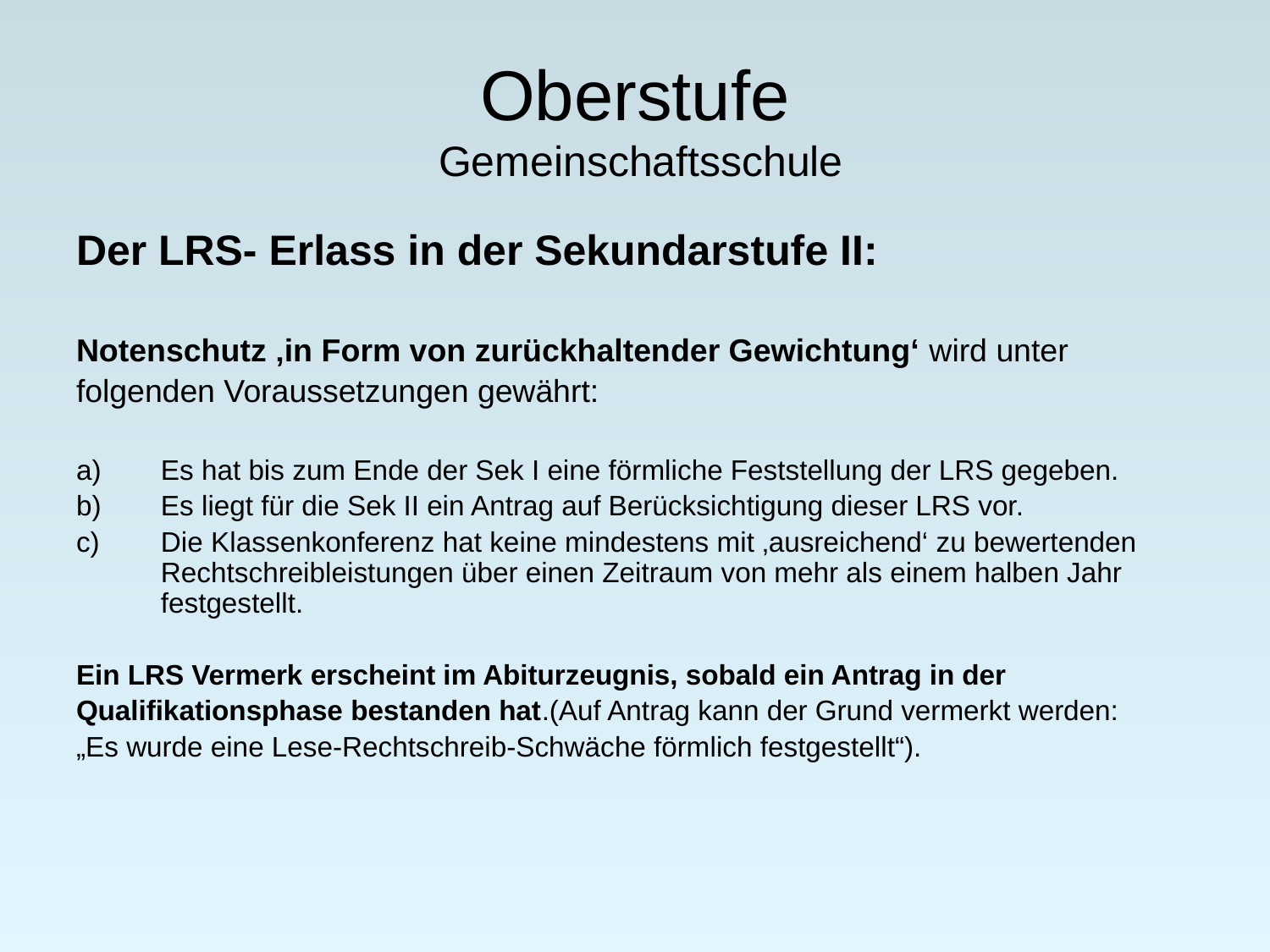

# Oberstufe Gemeinschaftsschule
Der LRS- Erlass in der Sekundarstufe II:

Notenschutz ‚in Form von zurückhaltender Gewichtung‘ wird unter
folgenden Voraussetzungen gewährt:

Es hat bis zum Ende der Sek I eine förmliche Feststellung der LRS gegeben.
Es liegt für die Sek II ein Antrag auf Berücksichtigung dieser LRS vor.
Die Klassenkonferenz hat keine mindestens mit ‚ausreichend‘ zu bewertenden Rechtschreibleistungen über einen Zeitraum von mehr als einem halben Jahr festgestellt.

Ein LRS Vermerk erscheint im Abiturzeugnis, sobald ein Antrag in der
Qualifikationsphase bestanden hat.(Auf Antrag kann der Grund vermerkt werden:
„Es wurde eine Lese-Rechtschreib-Schwäche förmlich festgestellt“).